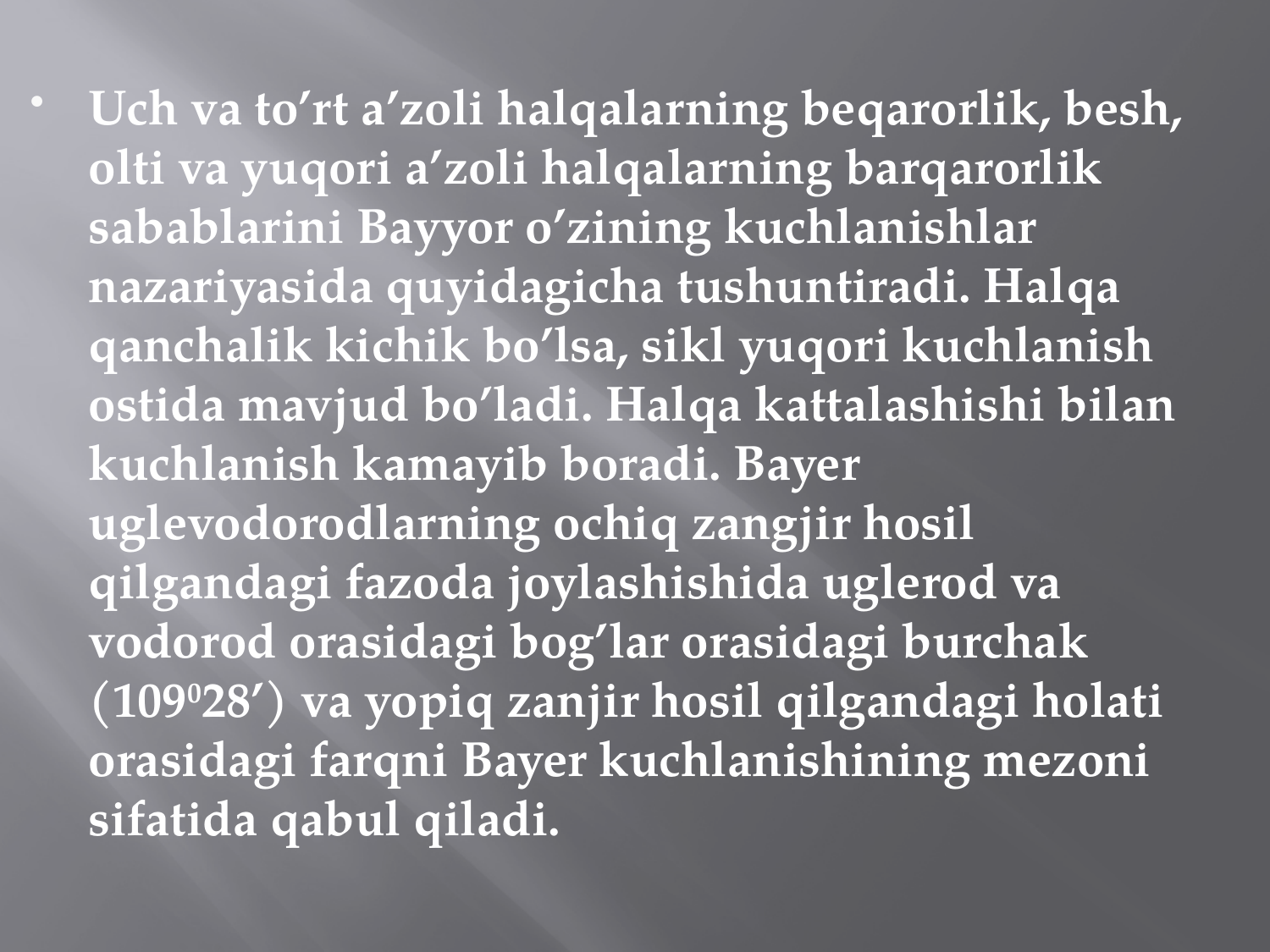

Uch va to’rt a’zoli halqalarning beqarorlik, besh, olti va yuqori a’zoli halqalarning barqarorlik sabablarini Bayyor o’zining kuchlanishlar nazariyasida quyidagicha tushuntiradi. Halqa qanchalik kichik bo’lsa, sikl yuqori kuchlanish ostida mavjud bo’ladi. Halqa kattalashishi bilan kuchlanish kamayib boradi. Bayer uglevodorodlarning ochiq zangjir hosil qilgandagi fazoda joylashishida uglerod va vodorod orasidagi bog’lar orasidagi burchak (109028’) va yopiq zanjir hosil qilgandagi holati orasidagi farqni Bayer kuchlanishining mezoni sifatida qabul qiladi.